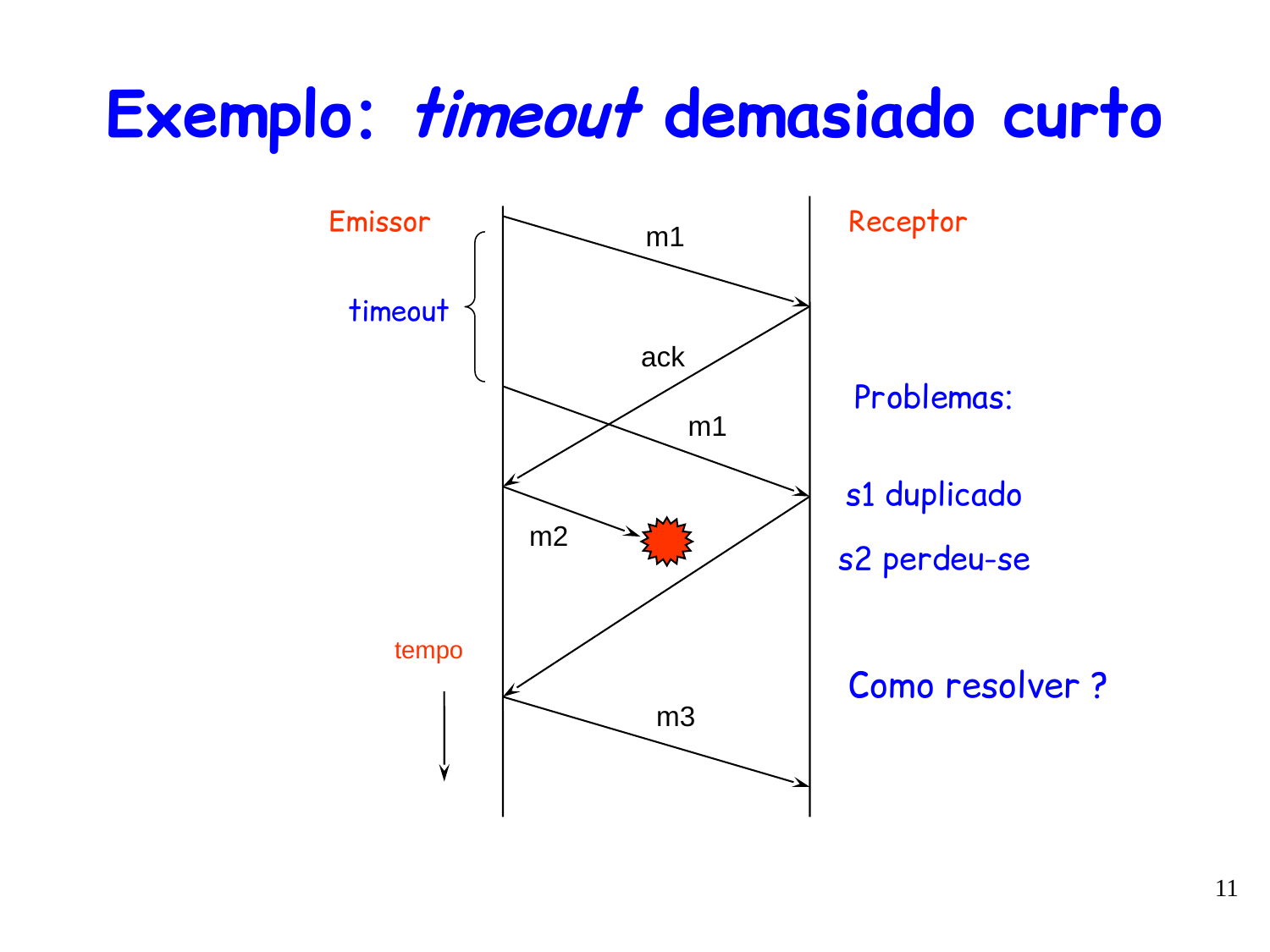

# Exemplo: timeout demasiado curto

Emissor
Receptor

m1

timeout

ack
Problemas:

s1 duplicado

s2 perdeu-se

m1

m2

tempo

m3
Como resolver ?
11